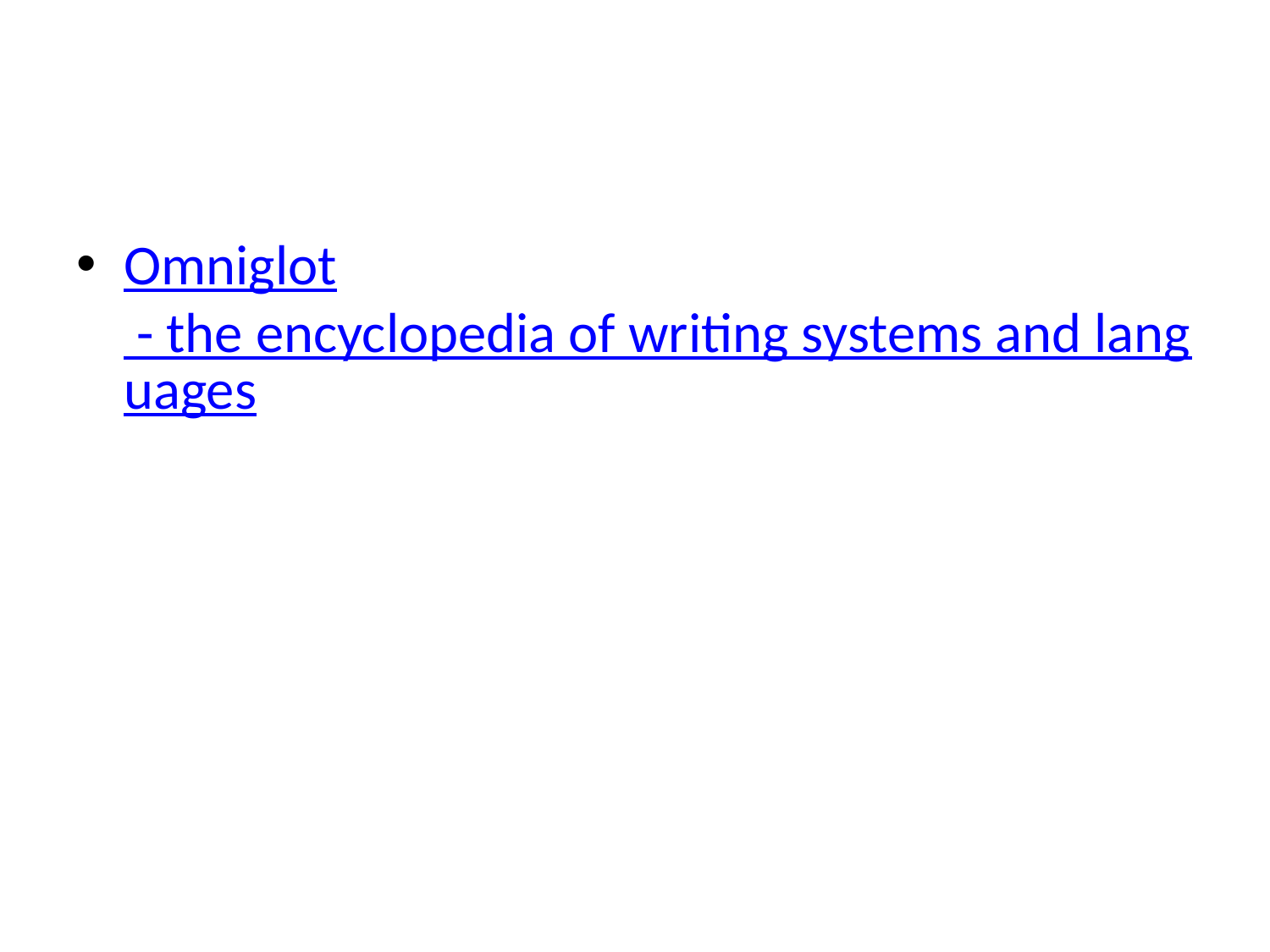

#
Omniglot - the encyclopedia of writing systems and languages